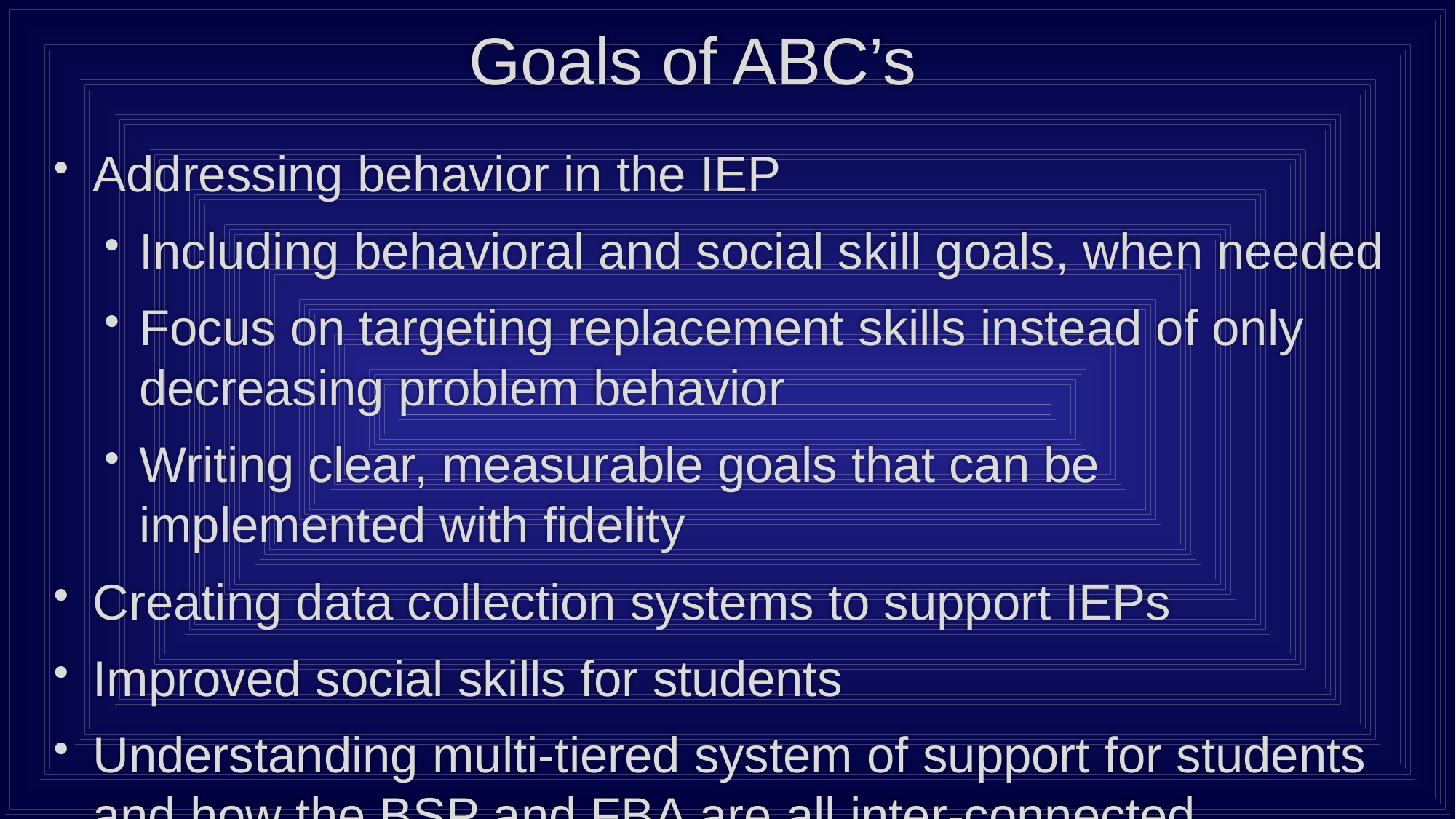

# Goals of ABC’s
Addressing behavior in the IEP
Including behavioral and social skill goals, when needed
Focus on targeting replacement skills instead of only decreasing problem behavior
Writing clear, measurable goals that can be implemented with fidelity
Creating data collection systems to support IEPs
Improved social skills for students
Understanding multi-tiered system of support for students and how the BSP and FBA are all inter-connected